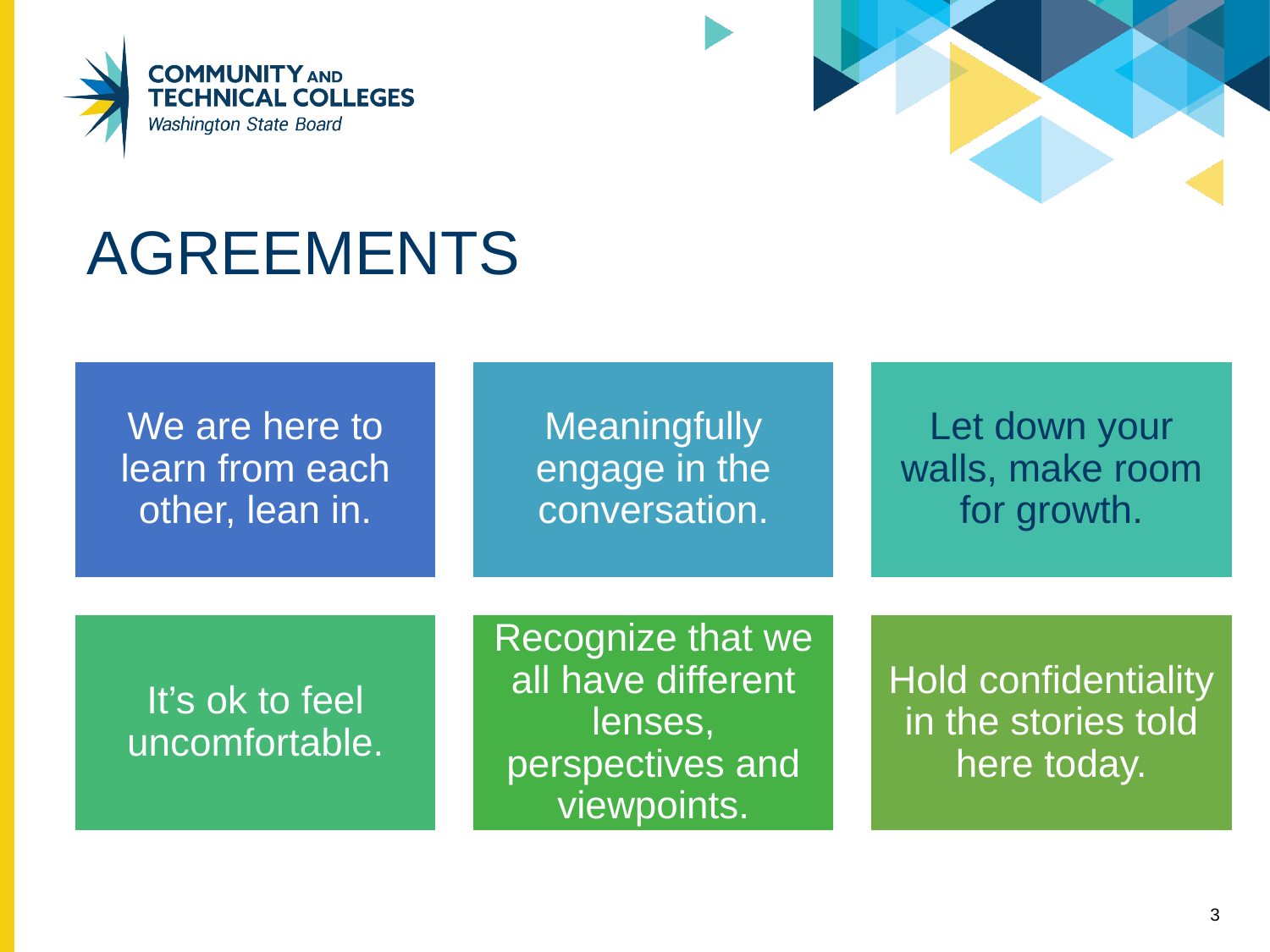

# Agreements
We are here to learn from each other, lean in.
Meaningfully engage in the conversation.
Let down your walls, make room for growth.
It’s ok to feel uncomfortable.
Recognize that we all have different lenses, perspectives and viewpoints.
Hold confidentiality in the stories told here today.
3